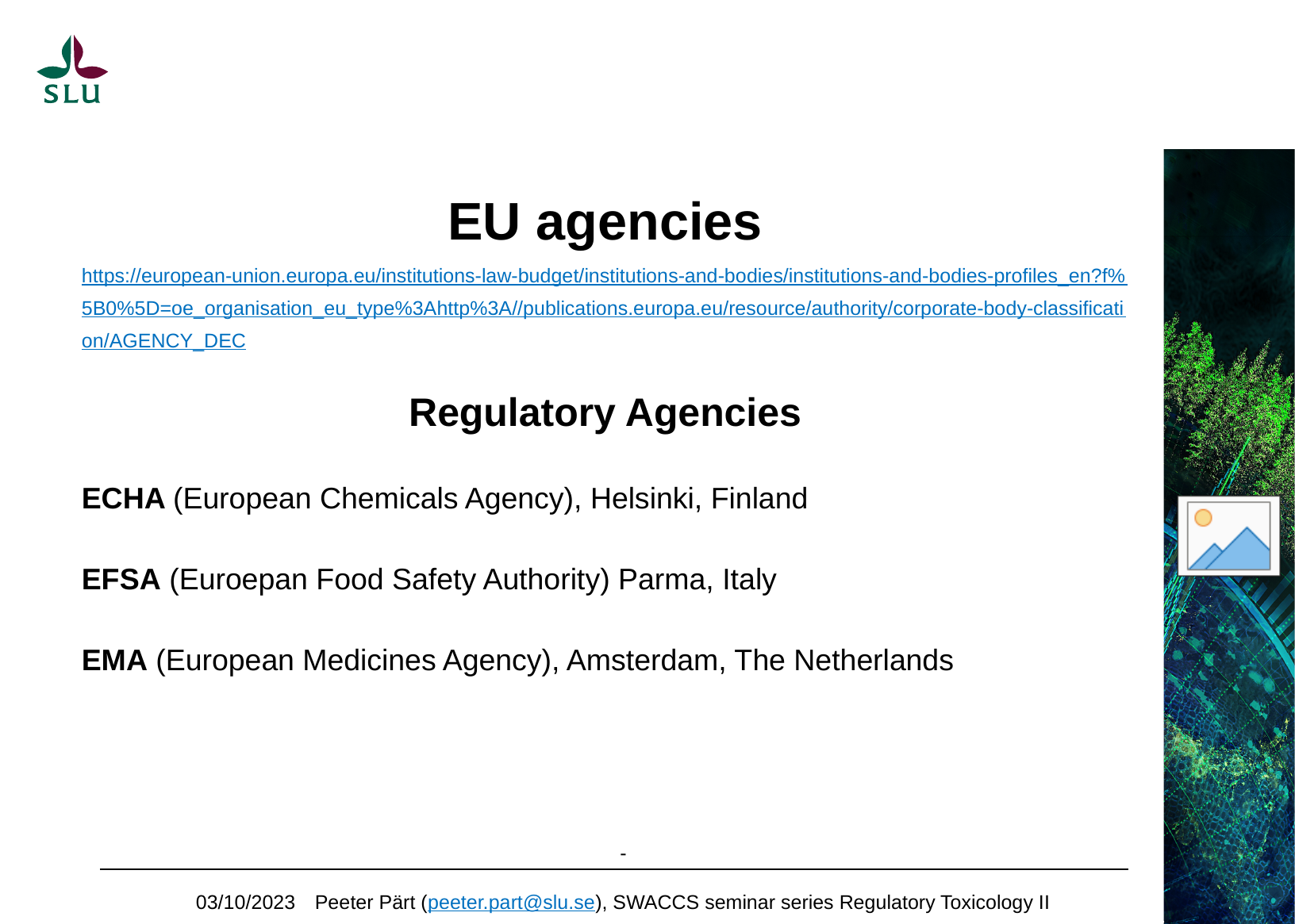

# EU agencies https://european-union.europa.eu/institutions-law-budget/institutions-and-bodies/institutions-and-bodies-profiles_en?f%5B0%5D=oe_organisation_eu_type%3Ahttp%3A//publications.europa.eu/resource/authority/corporate-body-classification/AGENCY_DEC

Regulatory Agencies

ECHA (European Chemicals Agency), Helsinki, Finland

EFSA (Euroepan Food Safety Authority) Parma, Italy

EMA (European Medicines Agency), Amsterdam, The Netherlands